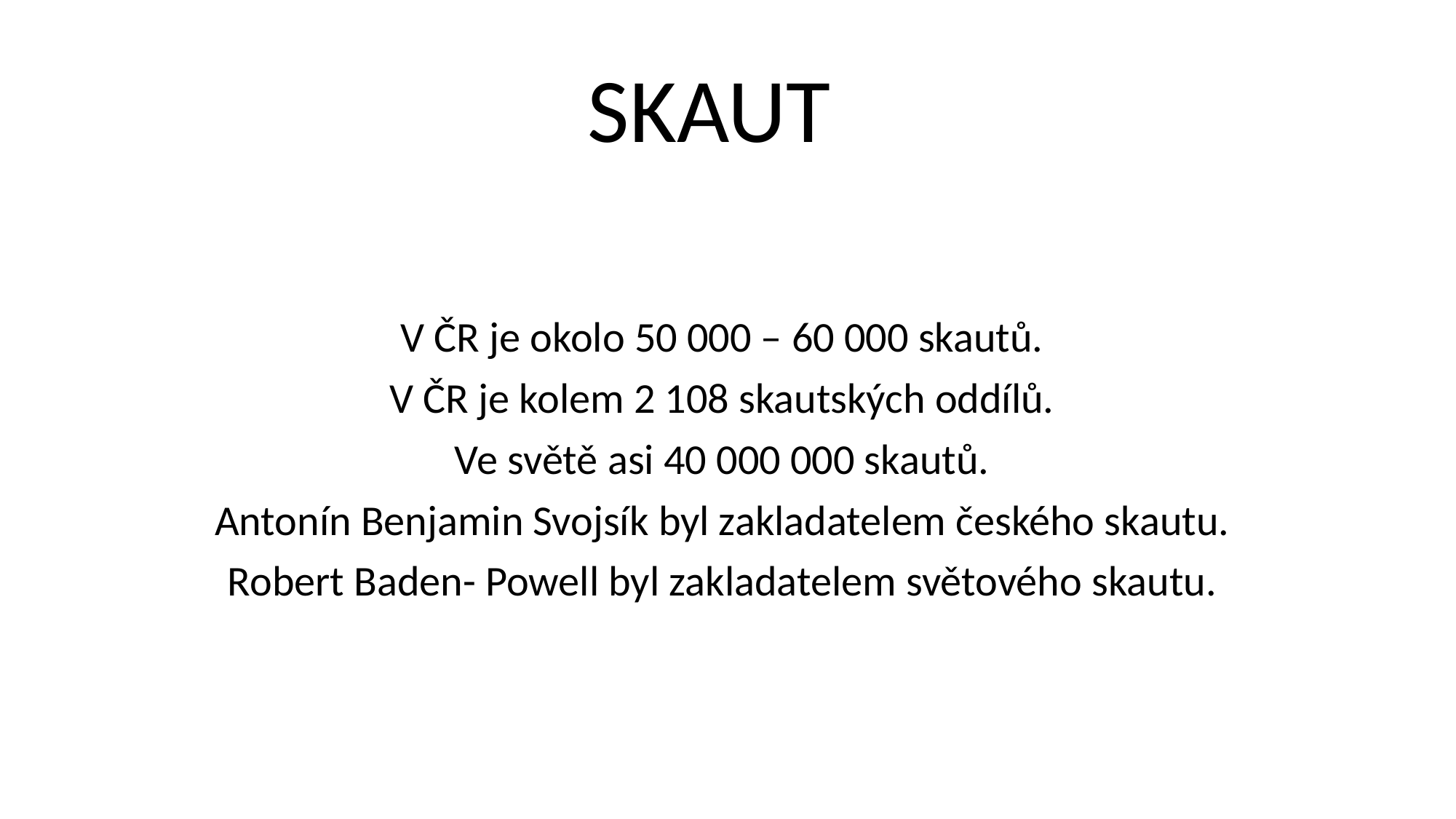

# SKAUT

V ČR je okolo 50 000 – 60 000 skautů.
V ČR je kolem 2 108 skautských oddílů.
Ve světě asi 40 000 000 skautů.
Antonín Benjamin Svojsík byl zakladatelem českého skautu.
Robert Baden- Powell byl zakladatelem světového skautu.